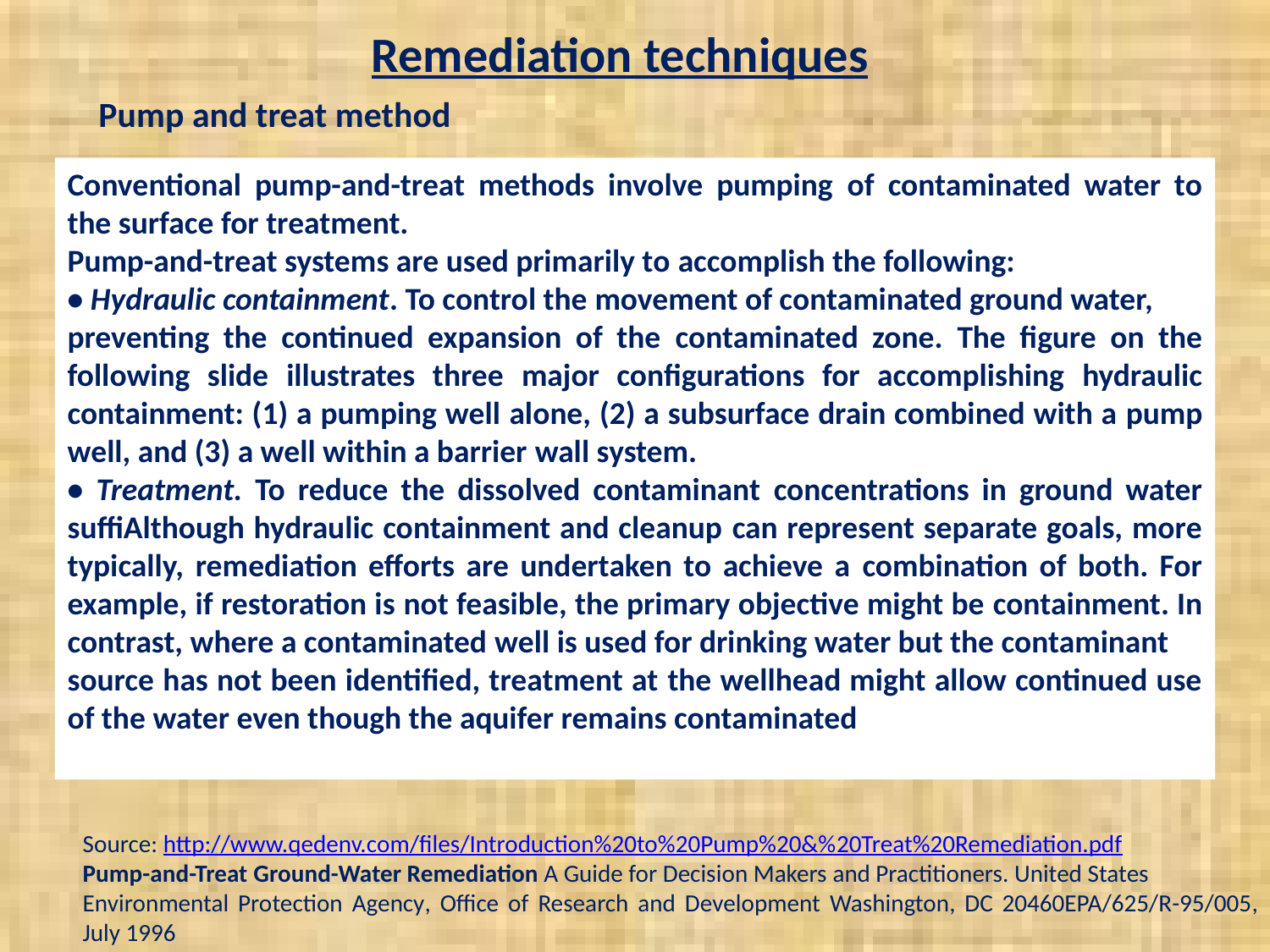

Remediation techniques
Pump and treat method
Conventional pump-and-treat methods involve pumping of contaminated water to the surface for treatment.
Pump-and-treat systems are used primarily to accomplish the following:
• Hydraulic containment. To control the movement of contaminated ground water,
preventing the continued expansion of the contaminated zone. The figure on the following slide illustrates three major configurations for accomplishing hydraulic containment: (1) a pumping well alone, (2) a subsurface drain combined with a pump well, and (3) a well within a barrier wall system.
• Treatment. To reduce the dissolved contaminant concentrations in ground water suffiAlthough hydraulic containment and cleanup can represent separate goals, more typically, remediation efforts are undertaken to achieve a combination of both. For example, if restoration is not feasible, the primary objective might be containment. In contrast, where a contaminated well is used for drinking water but the contaminant
source has not been identified, treatment at the wellhead might allow continued use of the water even though the aquifer remains contaminated

Source: http://www.qedenv.com/files/Introduction%20to%20Pump%20&%20Treat%20Remediation.pdf
Pump-and-Treat Ground-Water Remediation A Guide for Decision Makers and Practitioners. United States
Environmental Protection Agency, Office of Research and Development Washington, DC 20460EPA/625/R-95/005, July 1996